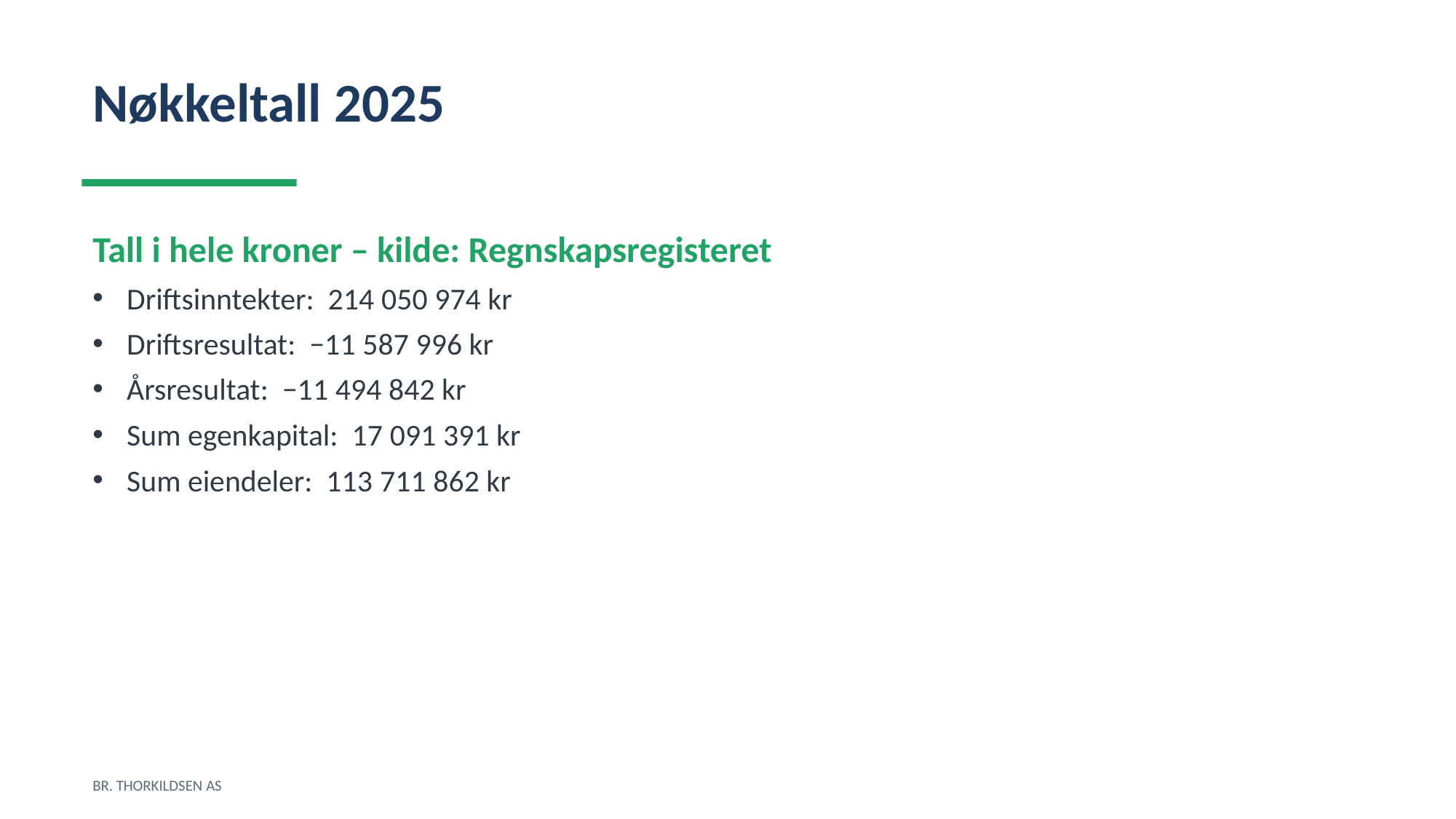

Nøkkeltall 2025

Tall i hele kroner – kilde: Regnskapsregisteret
Driftsinntekter:  214 050 974 kr
Driftsresultat:  −11 587 996 kr
Årsresultat:  −11 494 842 kr
Sum egenkapital:  17 091 391 kr
Sum eiendeler:  113 711 862 kr
BR. THORKILDSEN AS